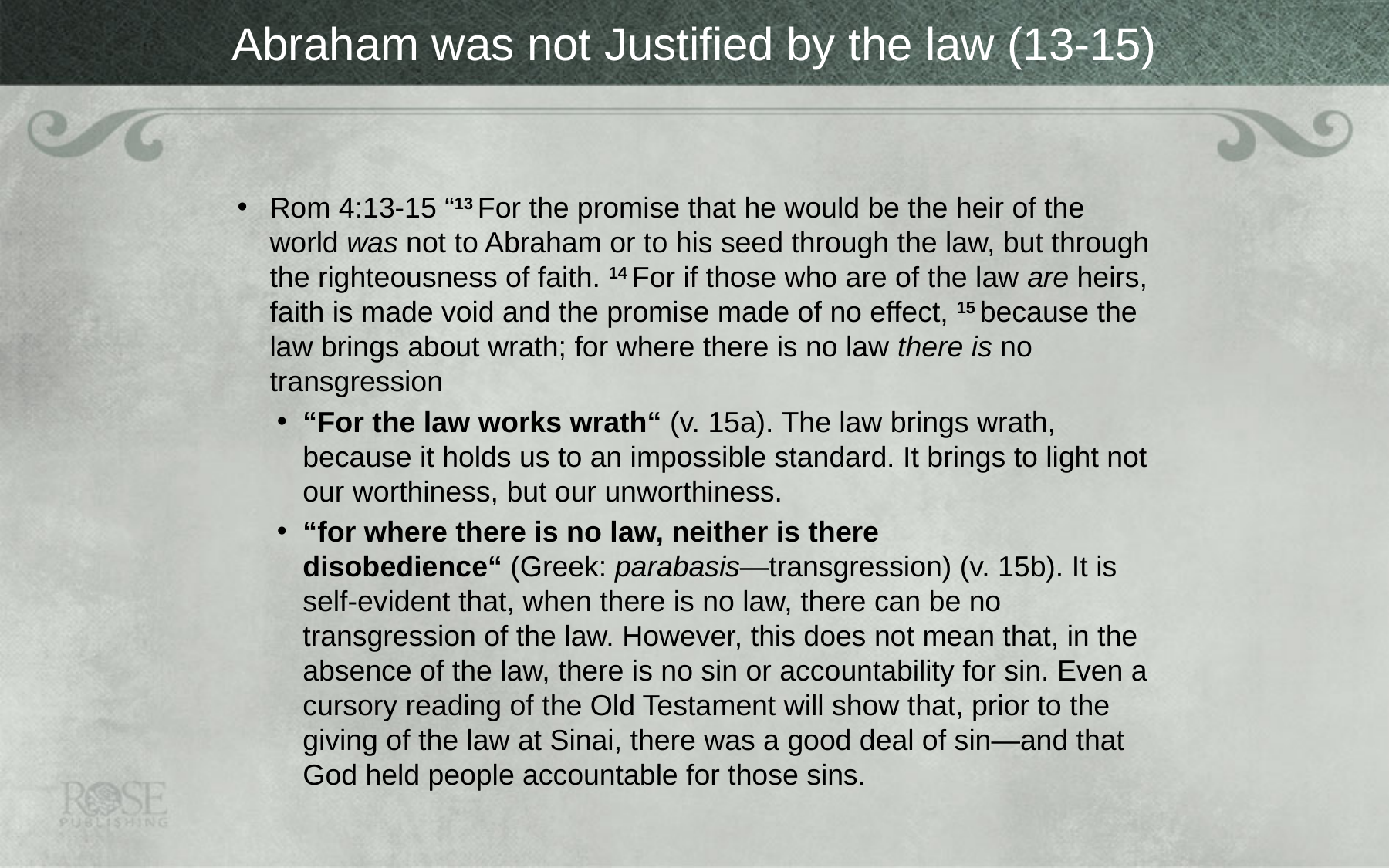

# Abraham was not Justified by the law (13-15)
Rom 4:13-15 “13 For the promise that he would be the heir of the world was not to Abraham or to his seed through the law, but through the righteousness of faith. 14 For if those who are of the law are heirs, faith is made void and the promise made of no effect, 15 because the law brings about wrath; for where there is no law there is no transgression
“For the law works wrath“ (v. 15a). The law brings wrath, because it holds us to an impossible standard. It brings to light not our worthiness, but our unworthiness.
“for where there is no law, neither is there disobedience“ (Greek: parabasis—transgression) (v. 15b). It is self-evident that, when there is no law, there can be no transgression of the law. However, this does not mean that, in the absence of the law, there is no sin or accountability for sin. Even a cursory reading of the Old Testament will show that, prior to the giving of the law at Sinai, there was a good deal of sin—and that God held people accountable for those sins.